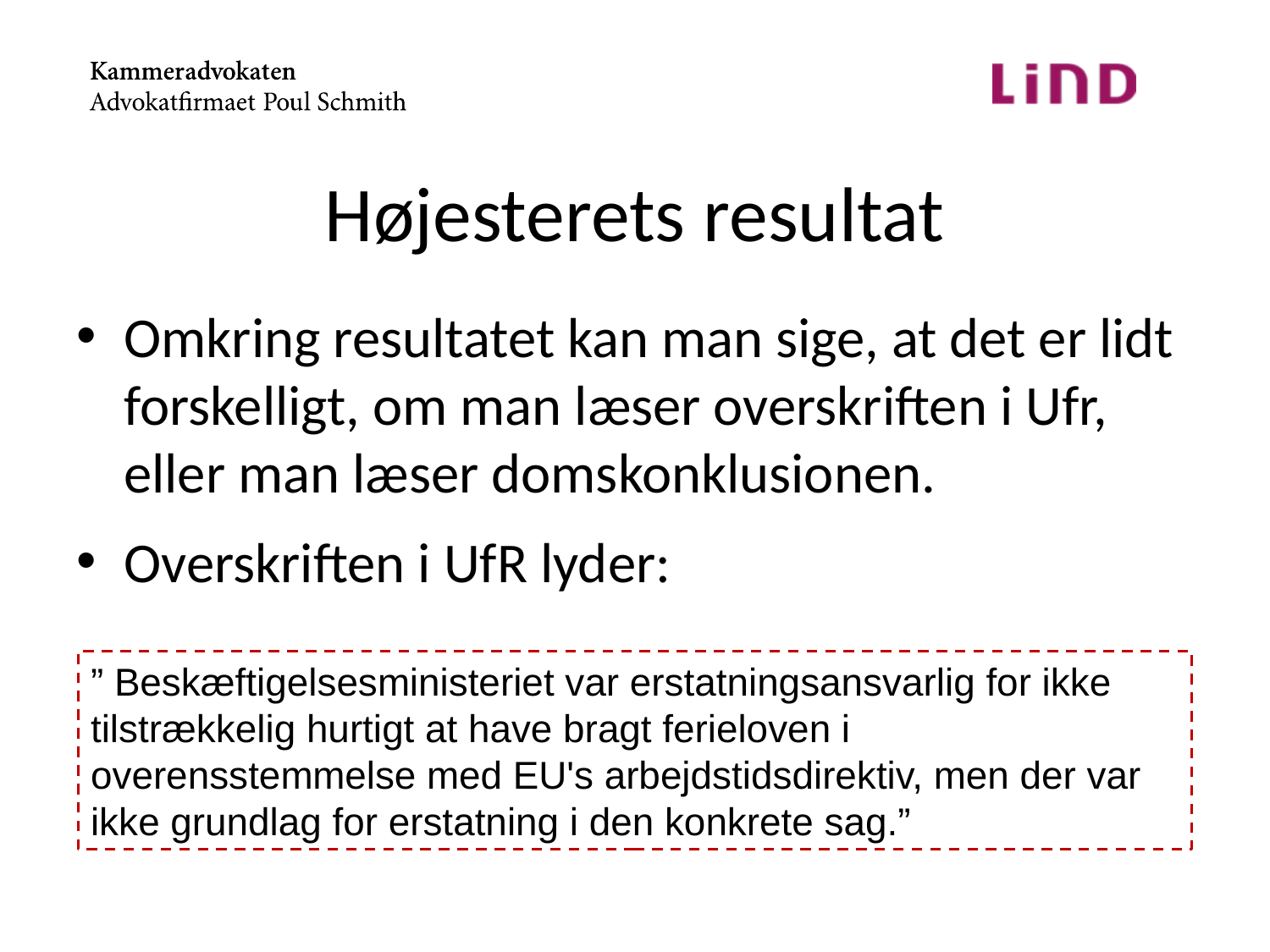

# Højesterets resultat
Omkring resultatet kan man sige, at det er lidt forskelligt, om man læser overskriften i Ufr, eller man læser domskonklusionen.
Overskriften i UfR lyder:

” Beskæftigelsesministeriet var erstatningsansvarlig for ikke tilstrækkelig hurtigt at have bragt ferieloven i overensstemmelse med EU's arbejdstidsdirektiv, men der var ikke grundlag for erstatning i den konkrete sag.”